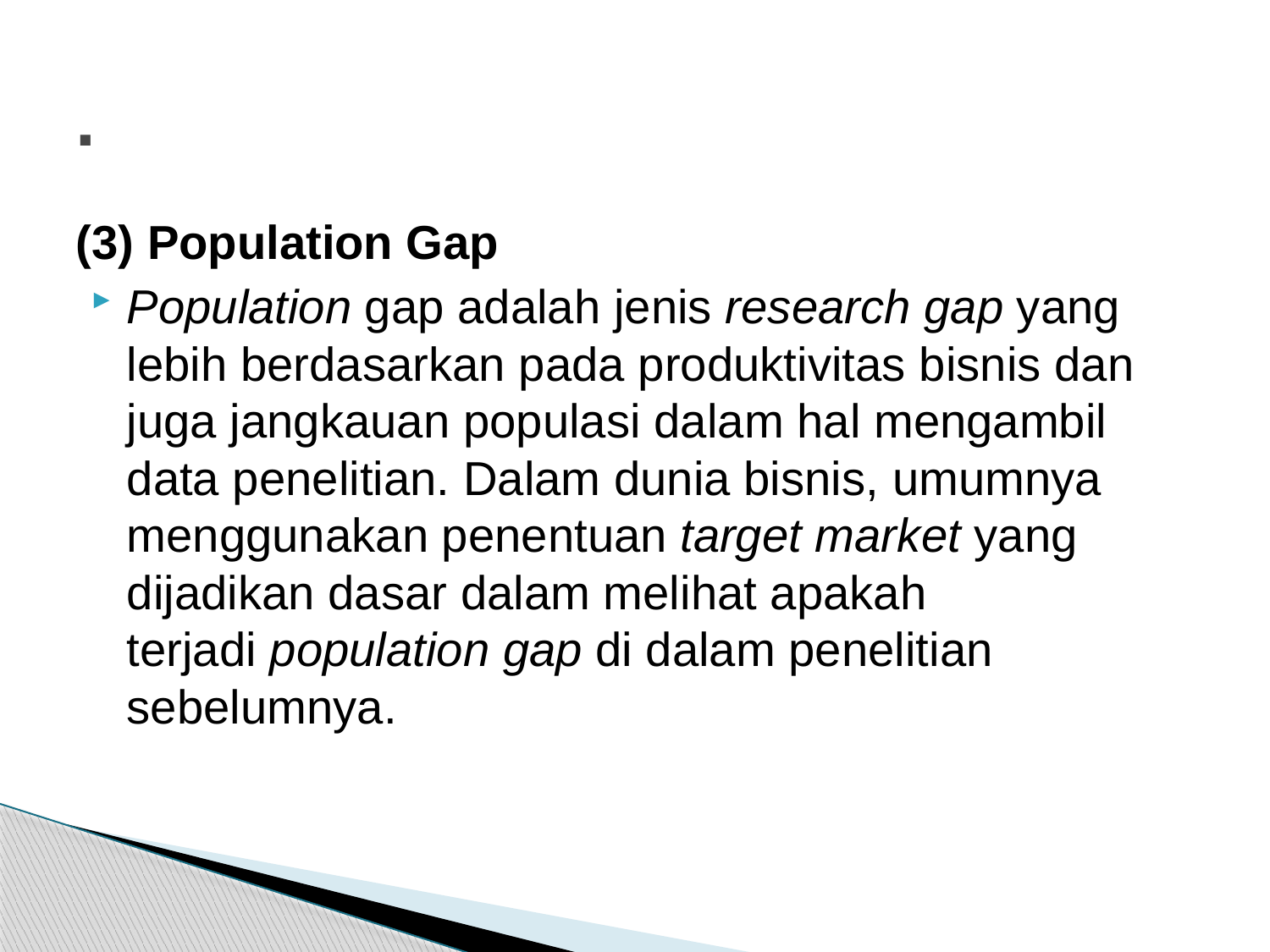

# .
(3) Population Gap
Population gap adalah jenis research gap yang lebih berdasarkan pada produktivitas bisnis dan juga jangkauan populasi dalam hal mengambil data penelitian. Dalam dunia bisnis, umumnya menggunakan penentuan target market yang dijadikan dasar dalam melihat apakah terjadi population gap di dalam penelitian sebelumnya.